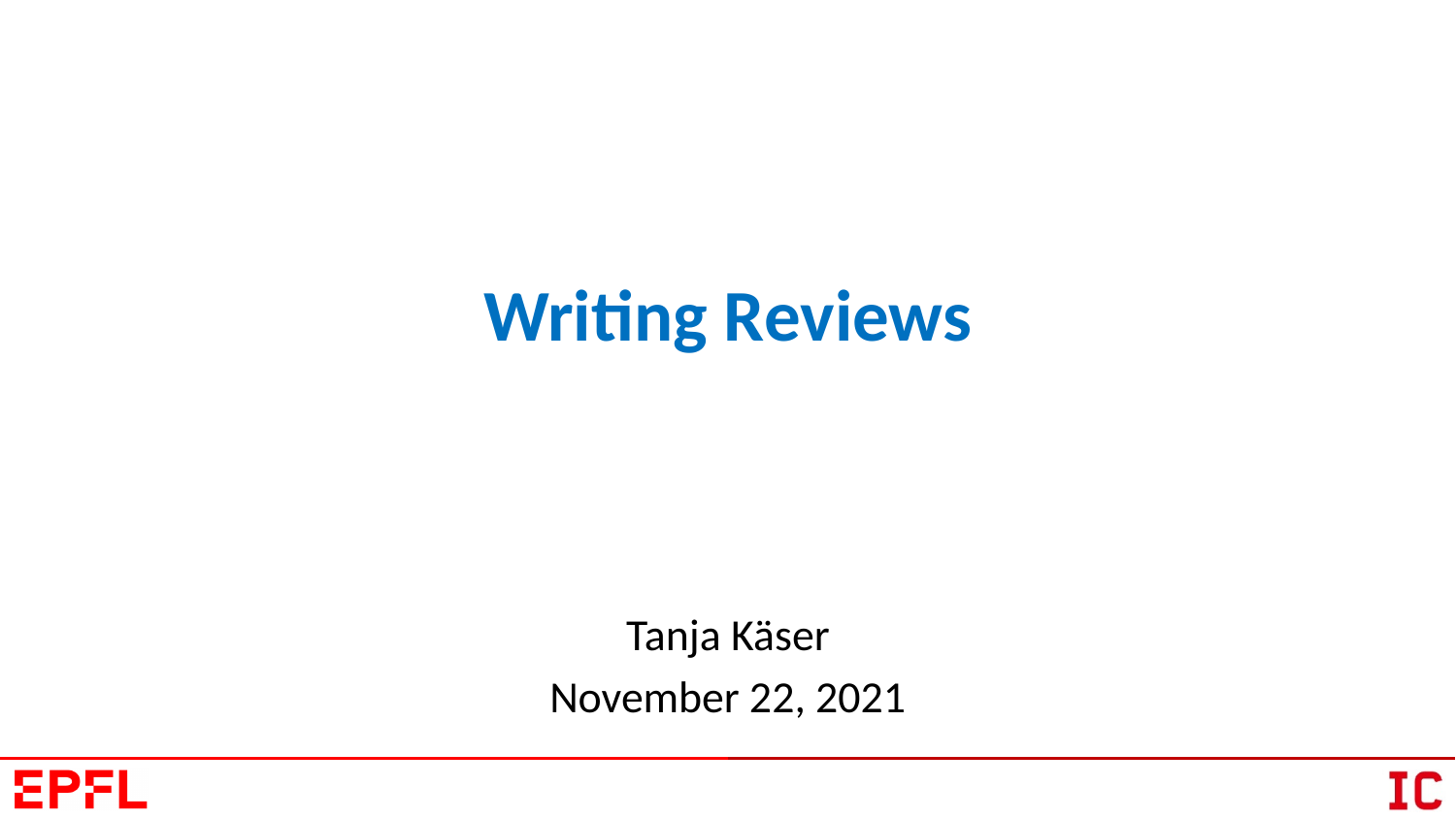

# Writing Reviews
Tanja Käser
November 22, 2021